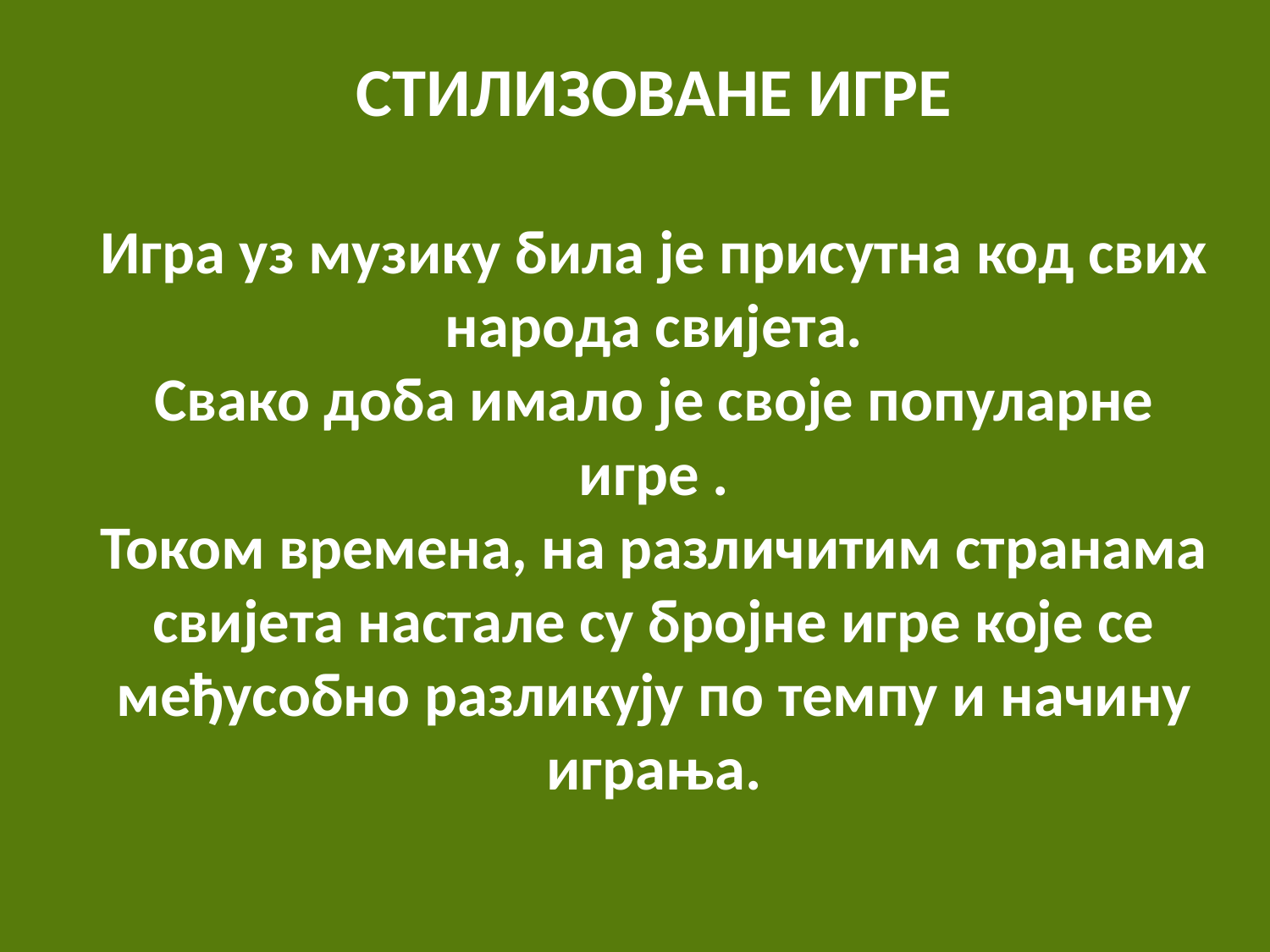

# СТИЛИЗОВАНЕ ИГРЕ Игра уз музику била је присутна код свих народа свијета. Свако доба имало је своје популарне игре . Током времена, на различитим странама свијета настале су бројне игре које се међусобно разликују по темпу и начину играња.